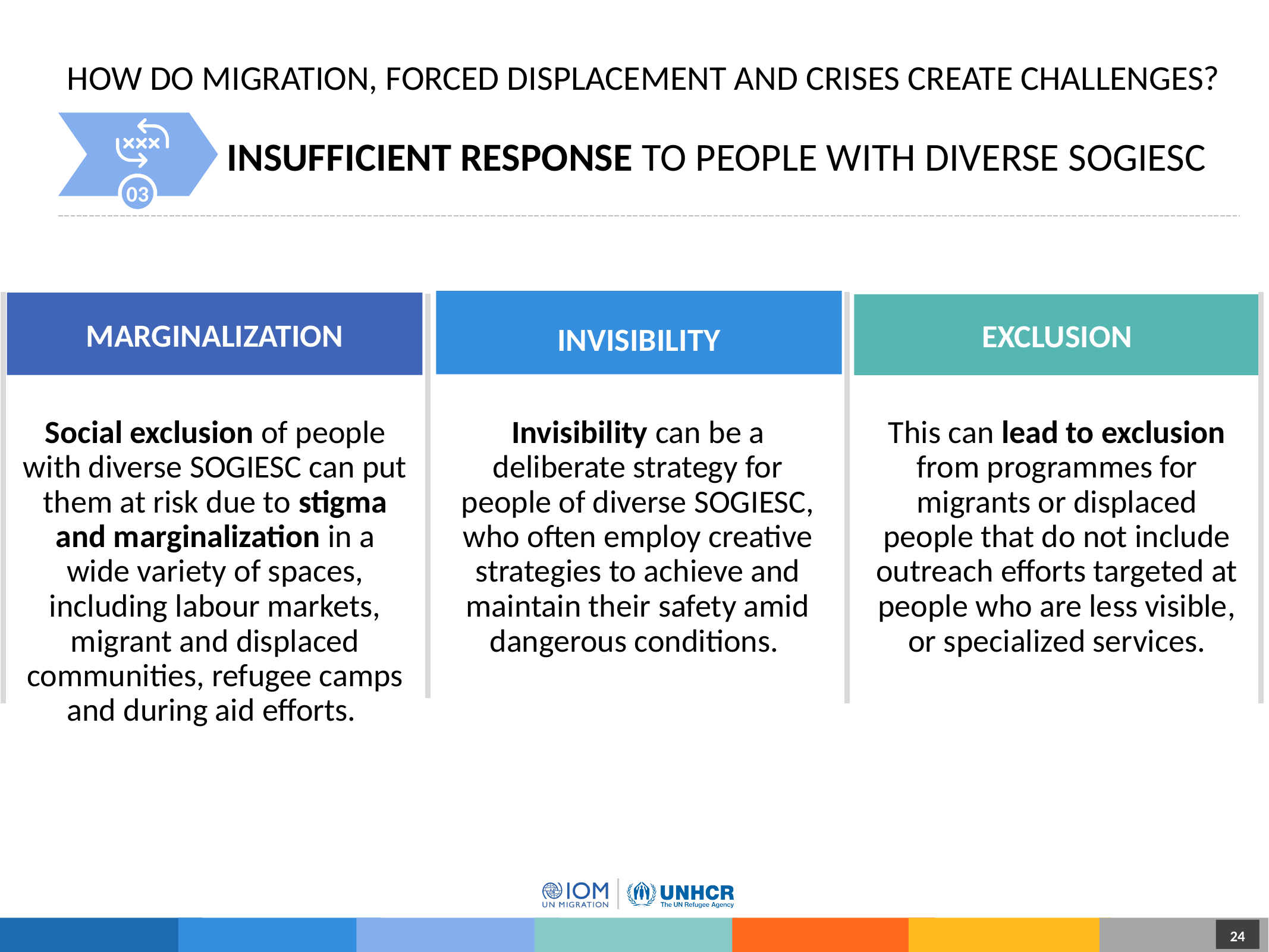

# How Do Migration, Forced Displacement and CRISES Create Challenges?

03
INSUFFICIENT RESPONSE TO PEOPLE WITH DIVERSE SOGIESC
invisibility
marginalization
exclusion
Social exclusion of people with diverse SOGIESC can put them at risk due to stigma and marginalization in a wide variety of spaces, including labour markets, migrant and displaced communities, refugee camps and during aid efforts.
Invisibility can be a deliberate strategy for people of diverse SOGIESC, who often employ creative strategies to achieve and maintain their safety amid dangerous conditions.

This can lead to exclusion from programmes for migrants or displaced people that do not include outreach efforts targeted at people who are less visible, or specialized services.
24